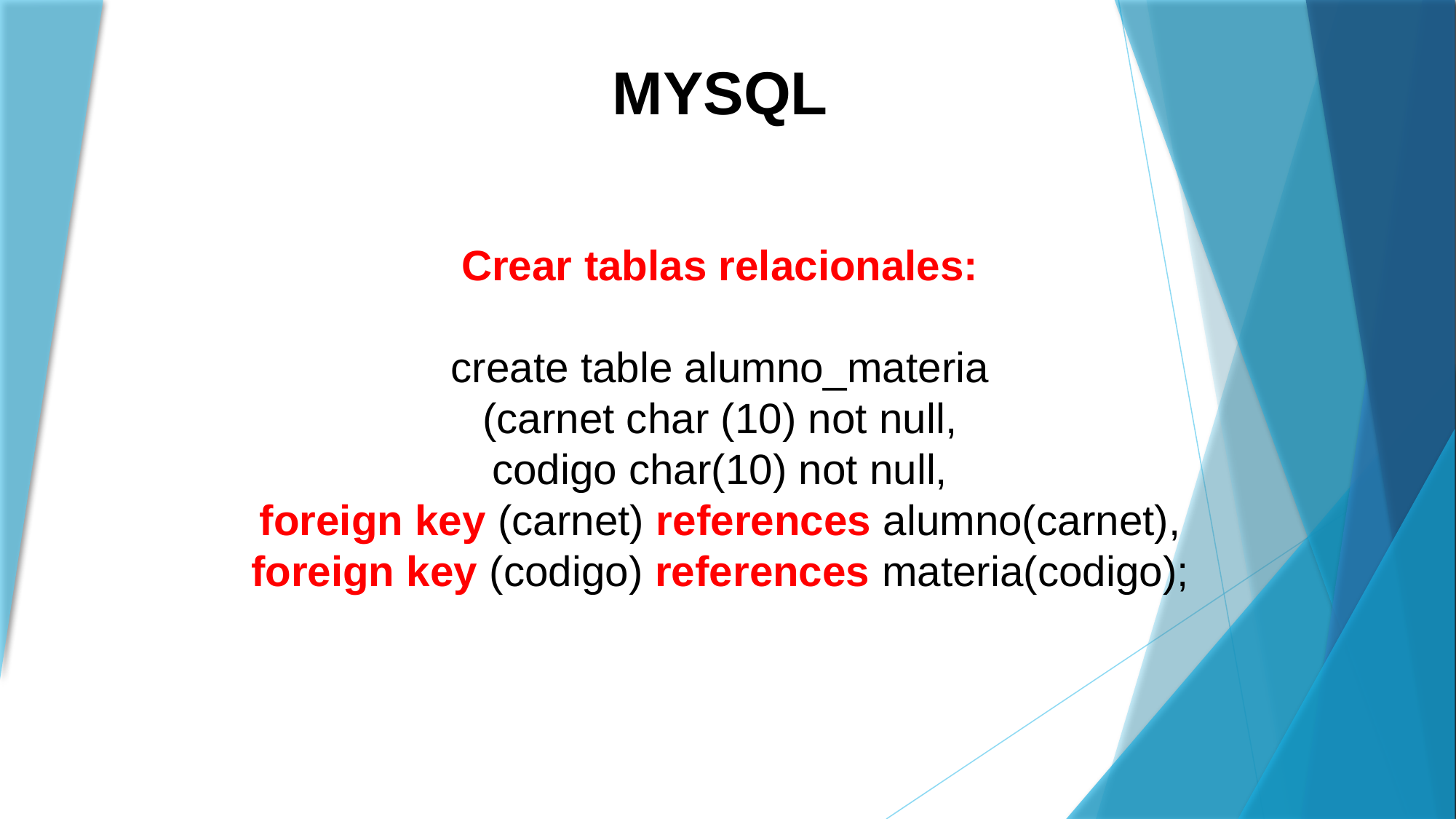

MYSQL
Crear tablas relacionales:

create table alumno_materia
(carnet char (10) not null,
codigo char(10) not null,
foreign key (carnet) references alumno(carnet),
foreign key (codigo) references materia(codigo);